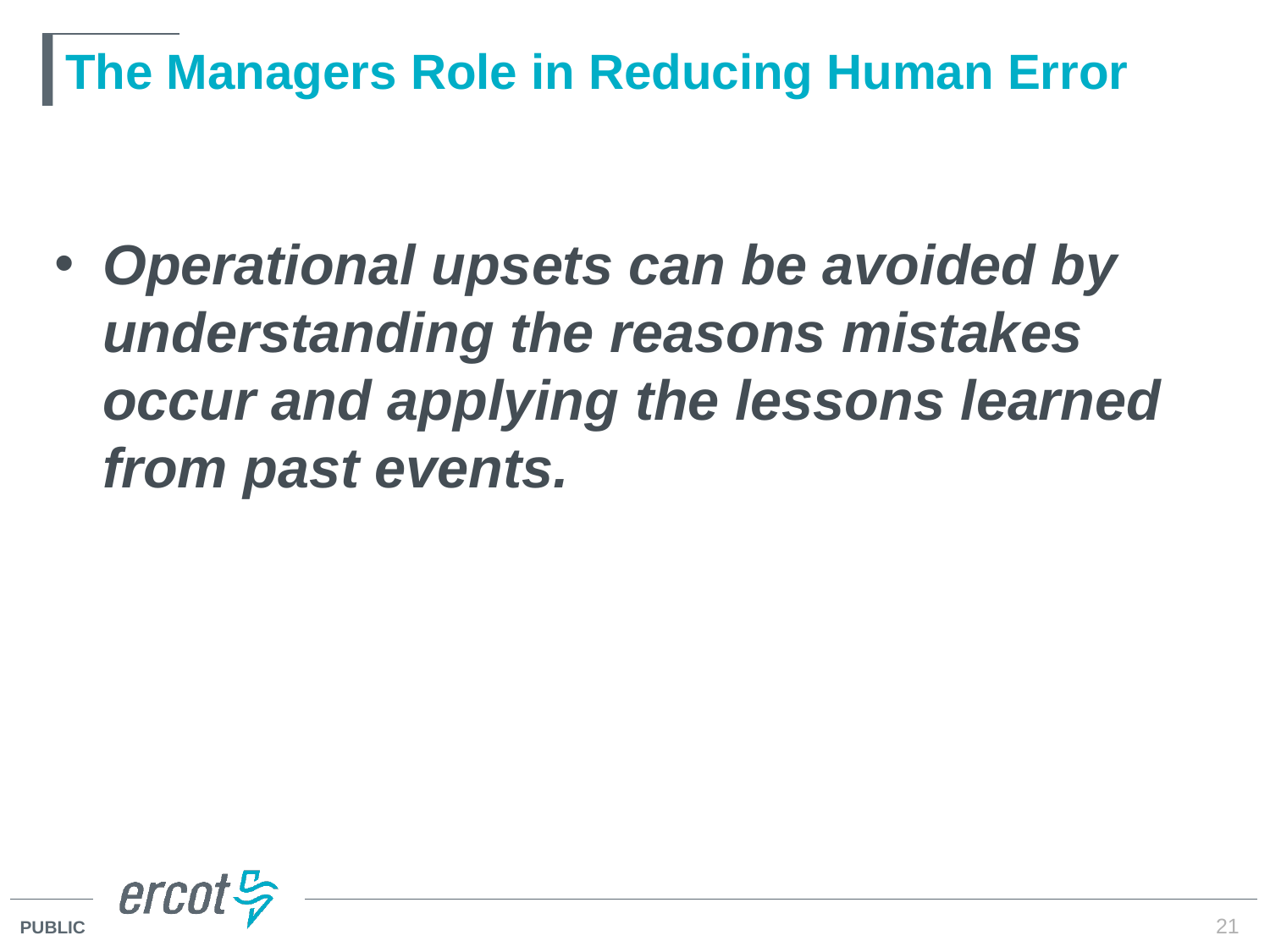

# The Managers Role in Reducing Human Error
Operational upsets can be avoided by understanding the reasons mistakes occur and applying the lessons learned from past events.

21